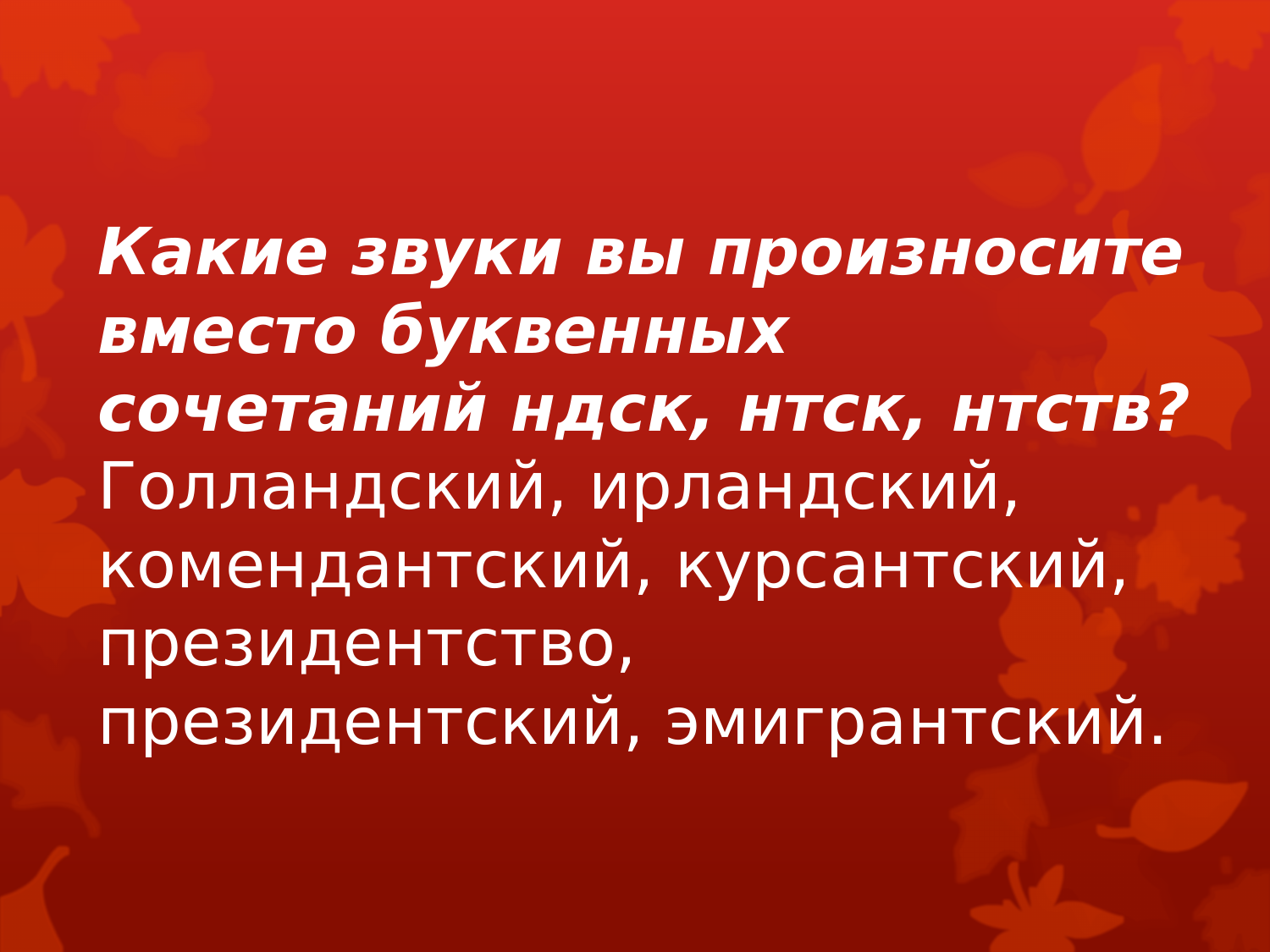

Какие звуки вы произносите вместо буквенных сочетаний ндск, нтск, нтств?
Голландский, ирландский, комендантский, курсантский, президентство, президентский, эмигрантский.